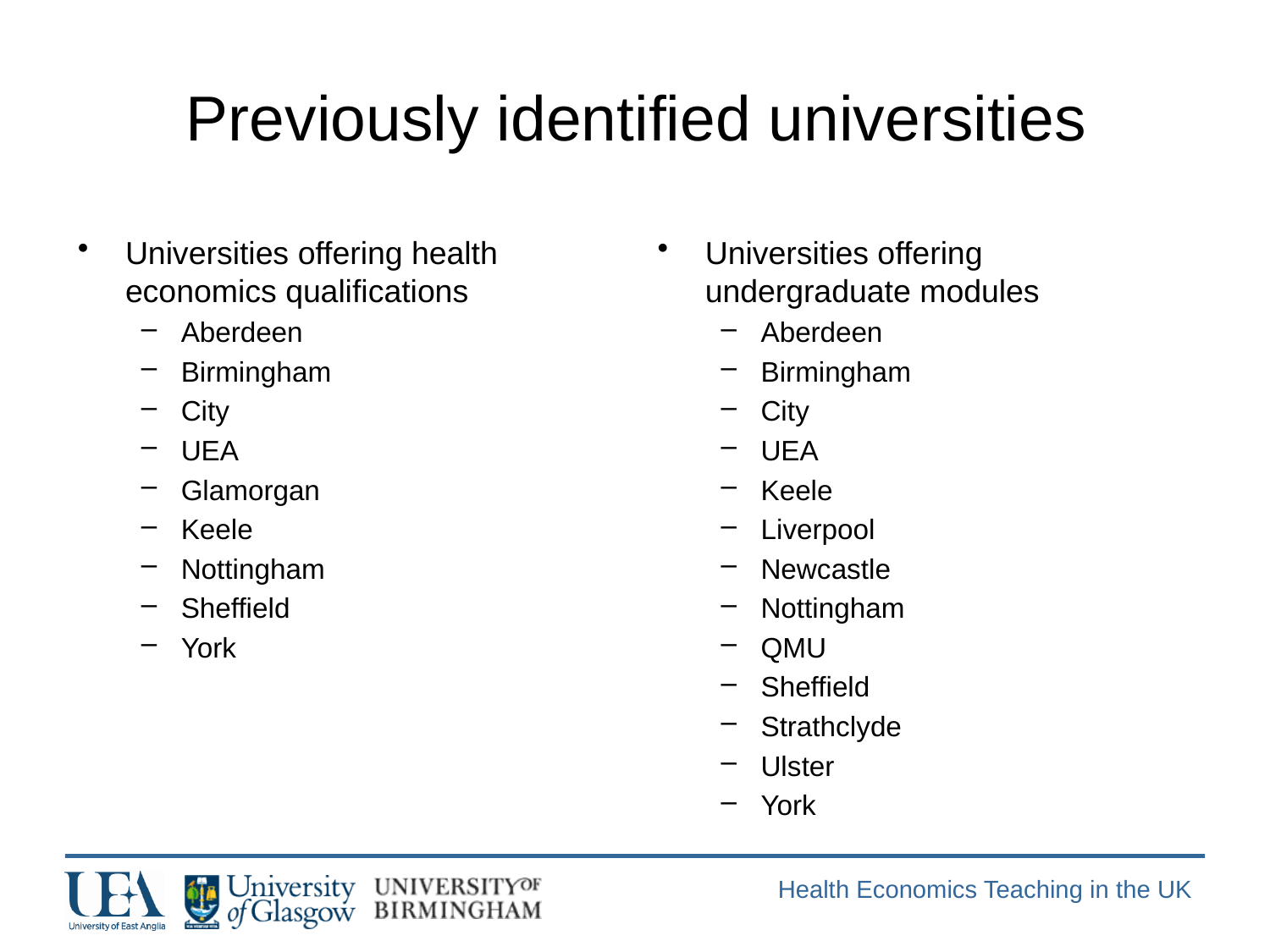

# Previously identified universities
Universities offering health economics qualifications
Aberdeen
Birmingham
City
UEA
Glamorgan
Keele
Nottingham
Sheffield
York
Universities offering undergraduate modules
Aberdeen
Birmingham
City
UEA
Keele
Liverpool
Newcastle
Nottingham
QMU
Sheffield
Strathclyde
Ulster
York

Health Economics Teaching in the UK